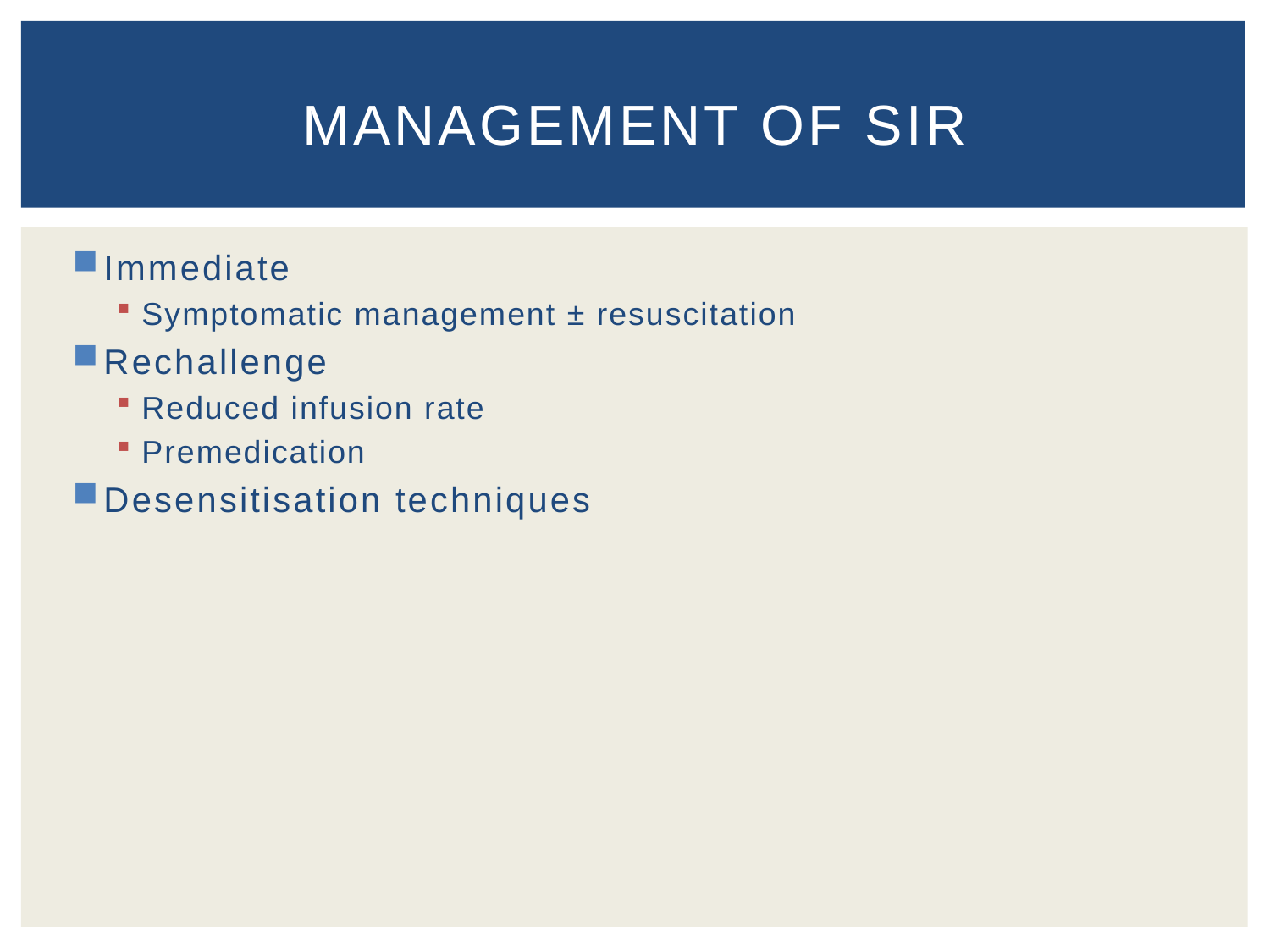

# Management of SIR
Immediate
Symptomatic management ± resuscitation
Rechallenge
Reduced infusion rate
Premedication
Desensitisation techniques